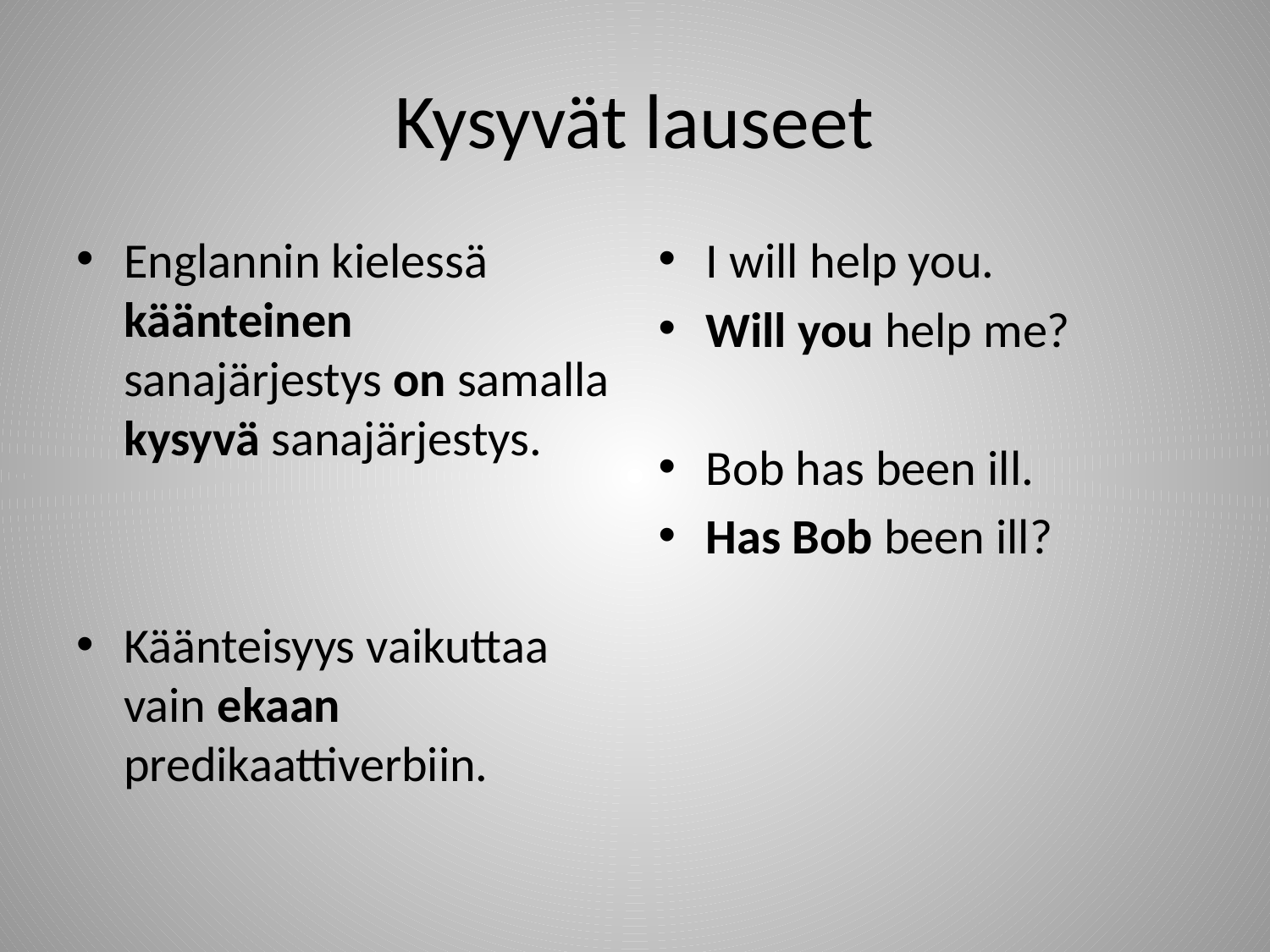

# Kysyvät lauseet
Englannin kielessä käänteinen sanajärjestys on samalla kysyvä sanajärjestys.

Käänteisyys vaikuttaa vain ekaan predikaattiverbiin.
I will help you.
Will you help me?

Bob has been ill.
Has Bob been ill?